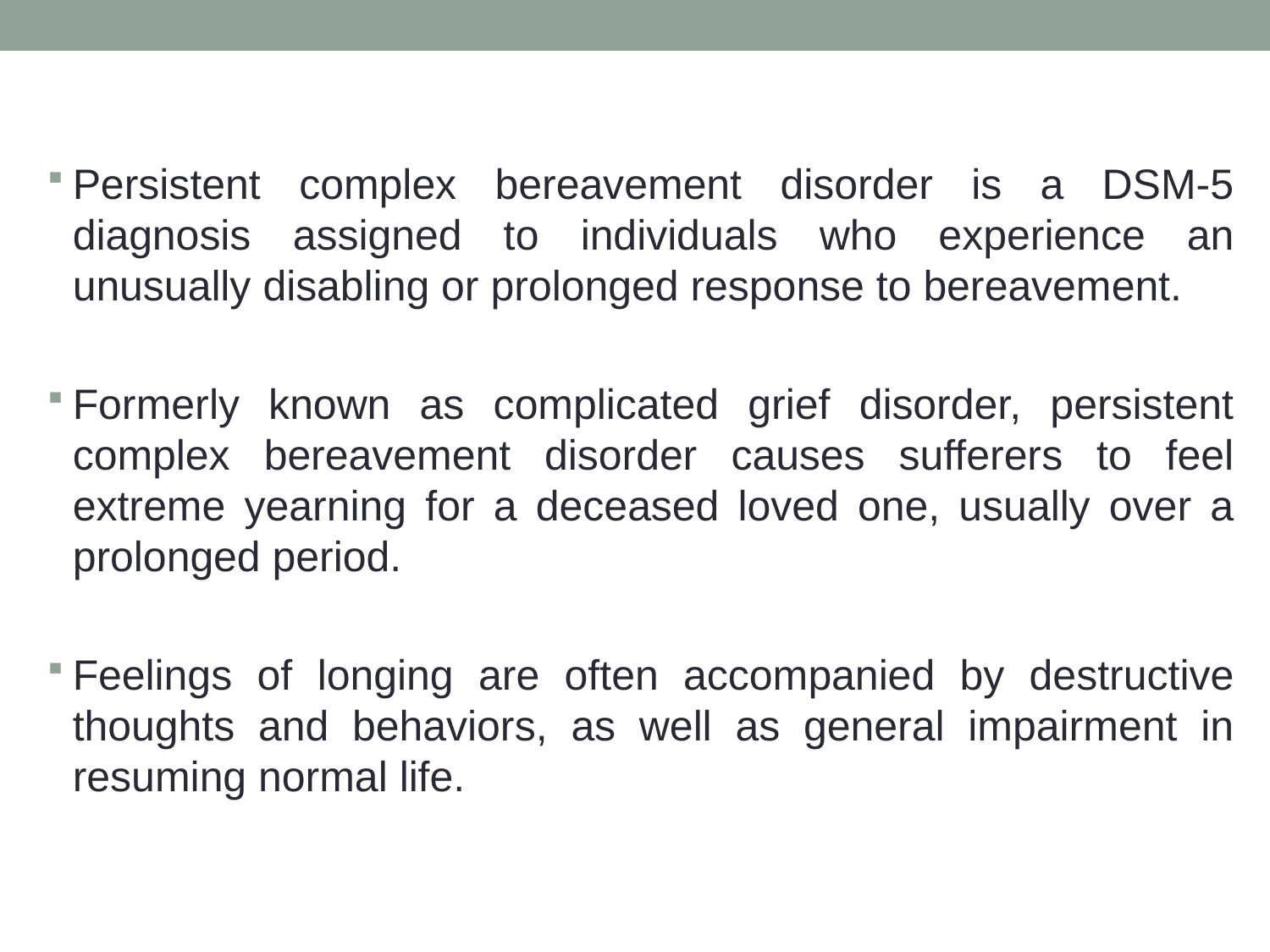

Persistent complex bereavement disorder is a DSM-5 diagnosis assigned to individuals who experience an unusually disabling or prolonged response to bereavement.

Formerly known as complicated grief disorder, persistent complex bereavement disorder causes sufferers to feel extreme yearning for a deceased loved one, usually over a prolonged period.

Feelings of longing are often accompanied by destructive thoughts and behaviors, as well as general impairment in resuming normal life.